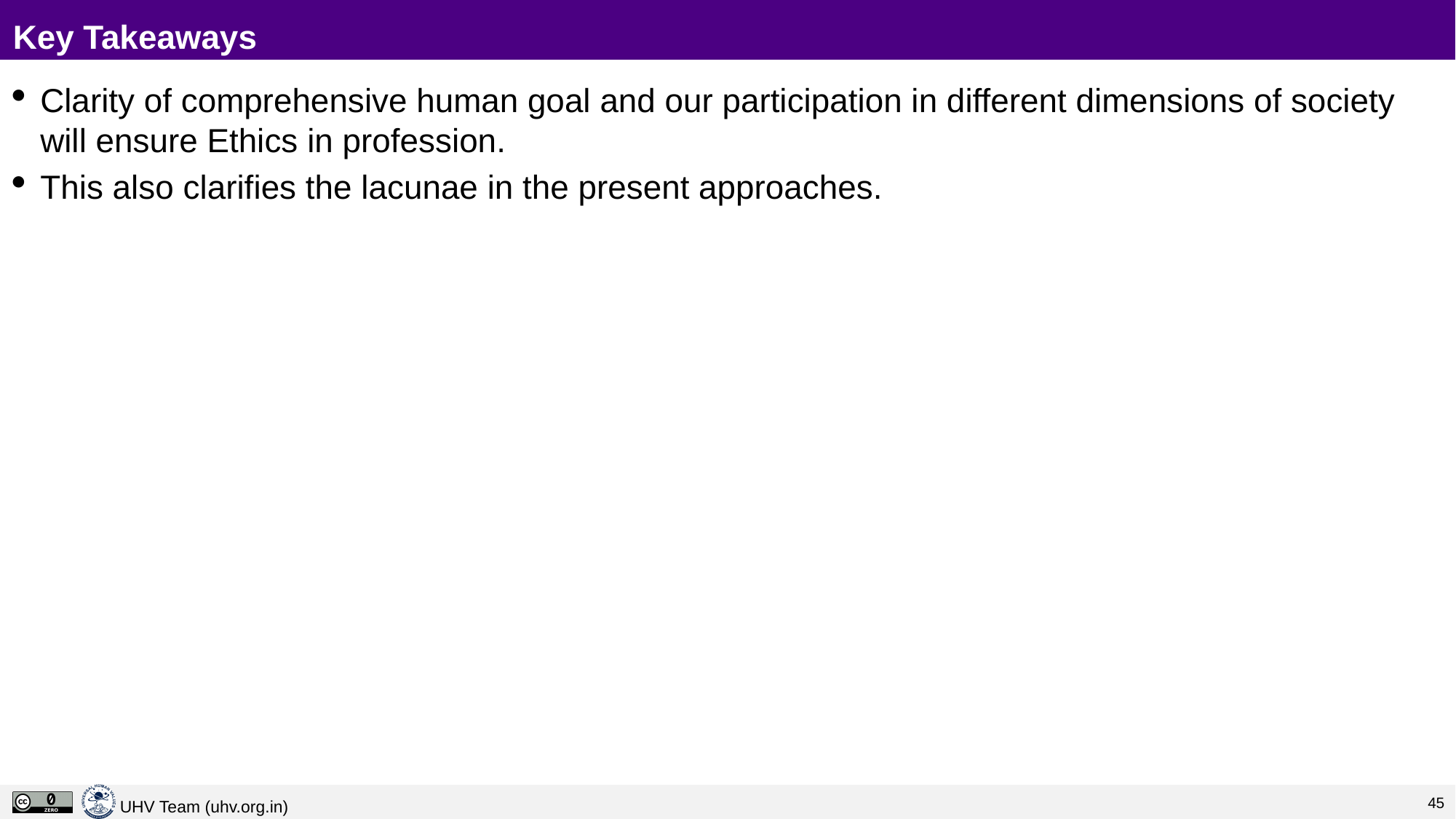

# Key Takeaways
Clarity of comprehensive human goal and our participation in different dimensions of society will ensure Ethics in profession.
This also clarifies the lacunae in the present approaches.